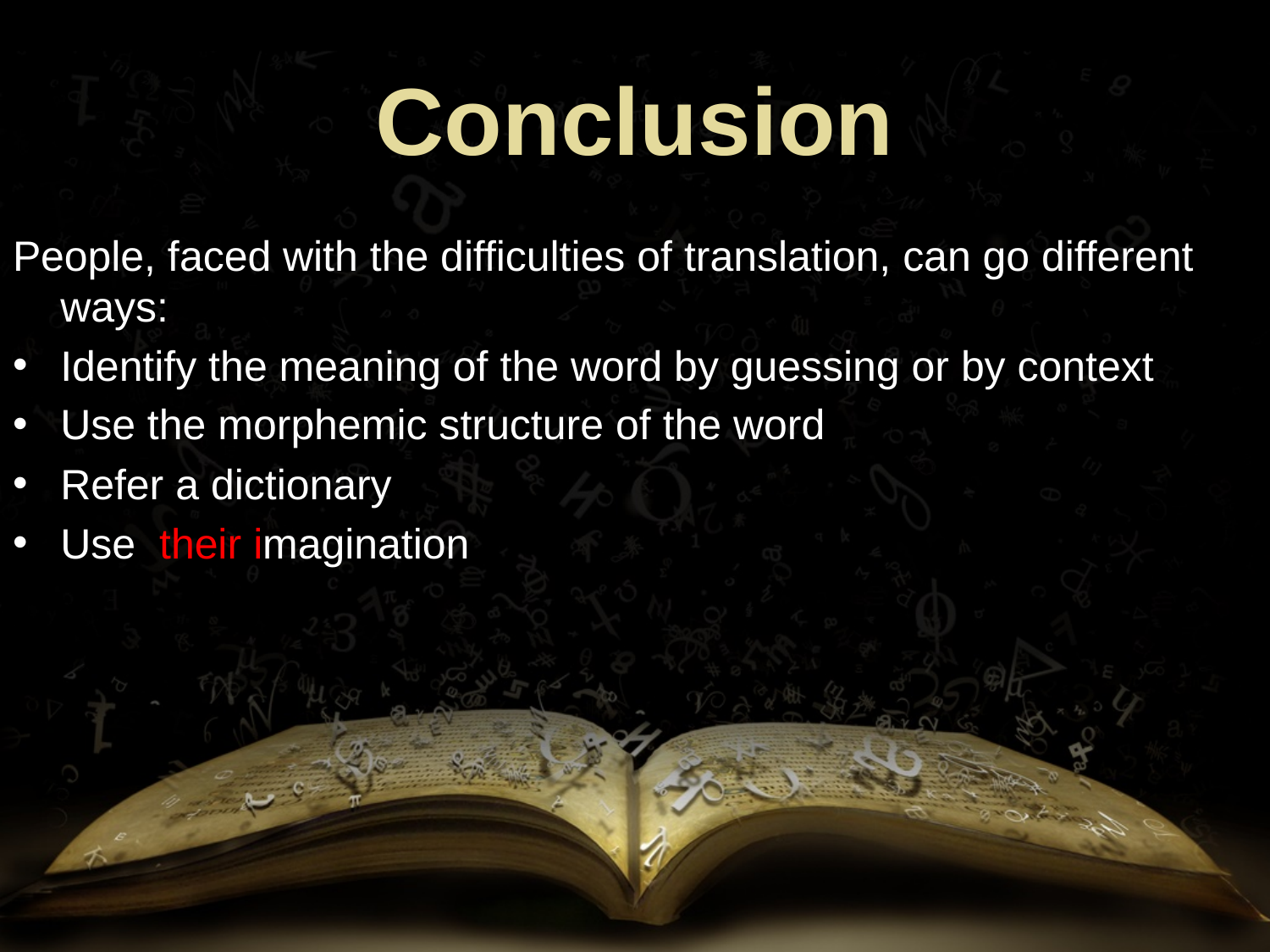

# Conclusion
People, faced with the difficulties of translation, can go different ways:
Identify the meaning of the word by guessing or by context
Use the morphemic structure of the word
Refer a dictionary
Use  their imagination